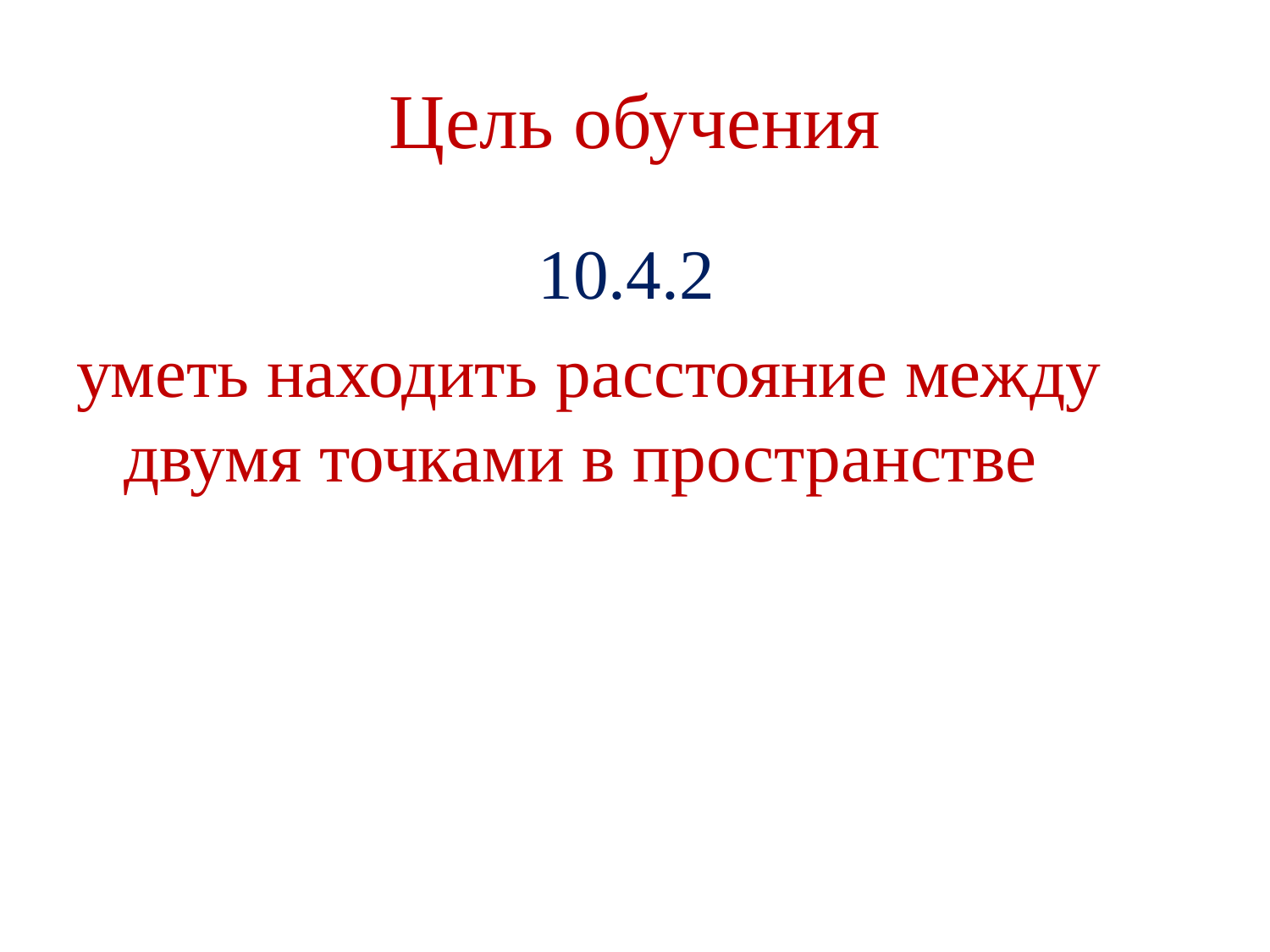

# Цель обучения
10.4.2
уметь находить расстояние между двумя точками в пространстве